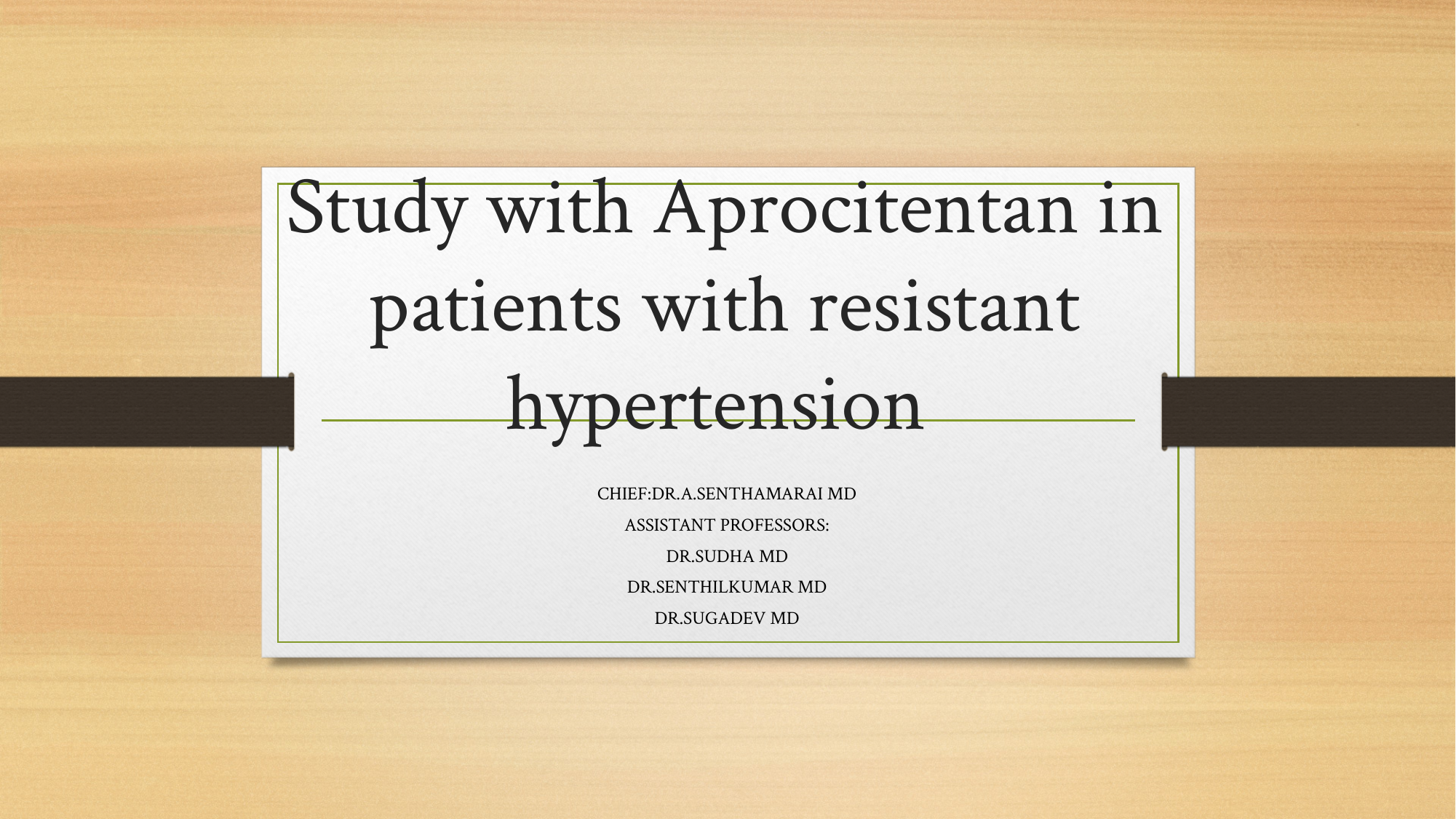

# Study with Aprocitentan in patients with resistant hypertension
CHIEF:DR.A.SENTHAMARAI MD
ASSISTANT PROFESSORS:
DR.SUDHA MD
DR.SENTHILKUMAR MD
DR.SUGADEV MD